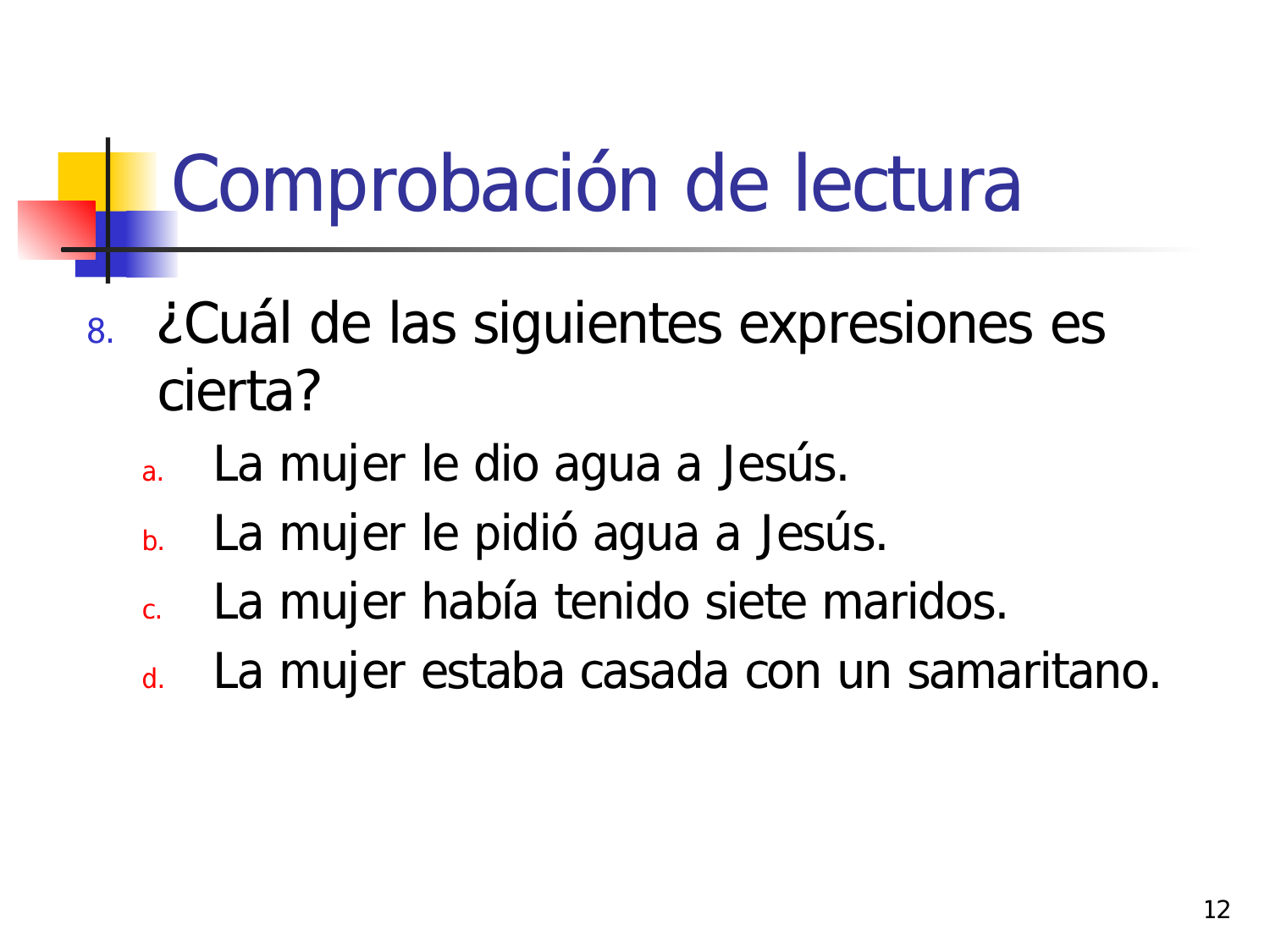

# Comprobación de lectura
¿Cuál de las siguientes expresiones es cierta?
La mujer le dio agua a Jesús.
La mujer le pidió agua a Jesús.
La mujer había tenido siete maridos.
La mujer estaba casada con un samaritano.
12